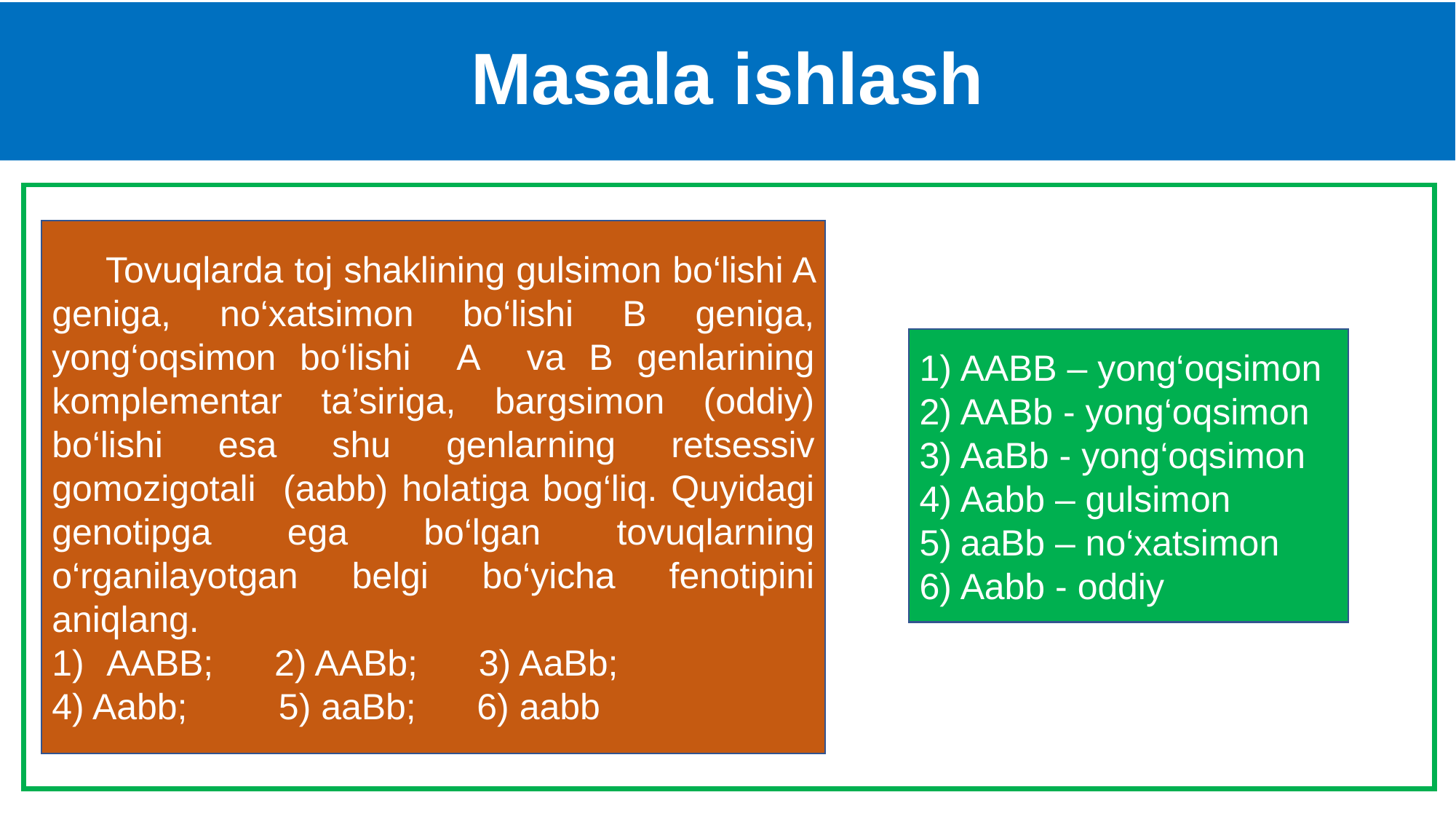

# Masala ishlash

Tovuqlarda toj shaklining gulsimon bo‘lishi A geniga, no‘xatsimon bo‘lishi B geniga, yong‘oqsimon bo‘lishi  A  va B genlarining komplementar ta’siriga, bargsimon (oddiy) bo‘lishi esa shu genlarning retsessiv gomozigotali  (aabb) holatiga bog‘liq. Quyidagi genotipga ega bo‘lgan tovuqlarning o‘rganilayotgan belgi bo‘yicha fenotipini aniqlang.
AABB;      2) AABb;      3) AaBb;
4) Aabb;         5) aaBb;      6) aabb
AABB – yong‘oqsimon
AABb - yong‘oqsimon
AaBb - yong‘oqsimon
Aabb – gulsimon
aaBb – no‘xatsimon
Aabb - oddiy